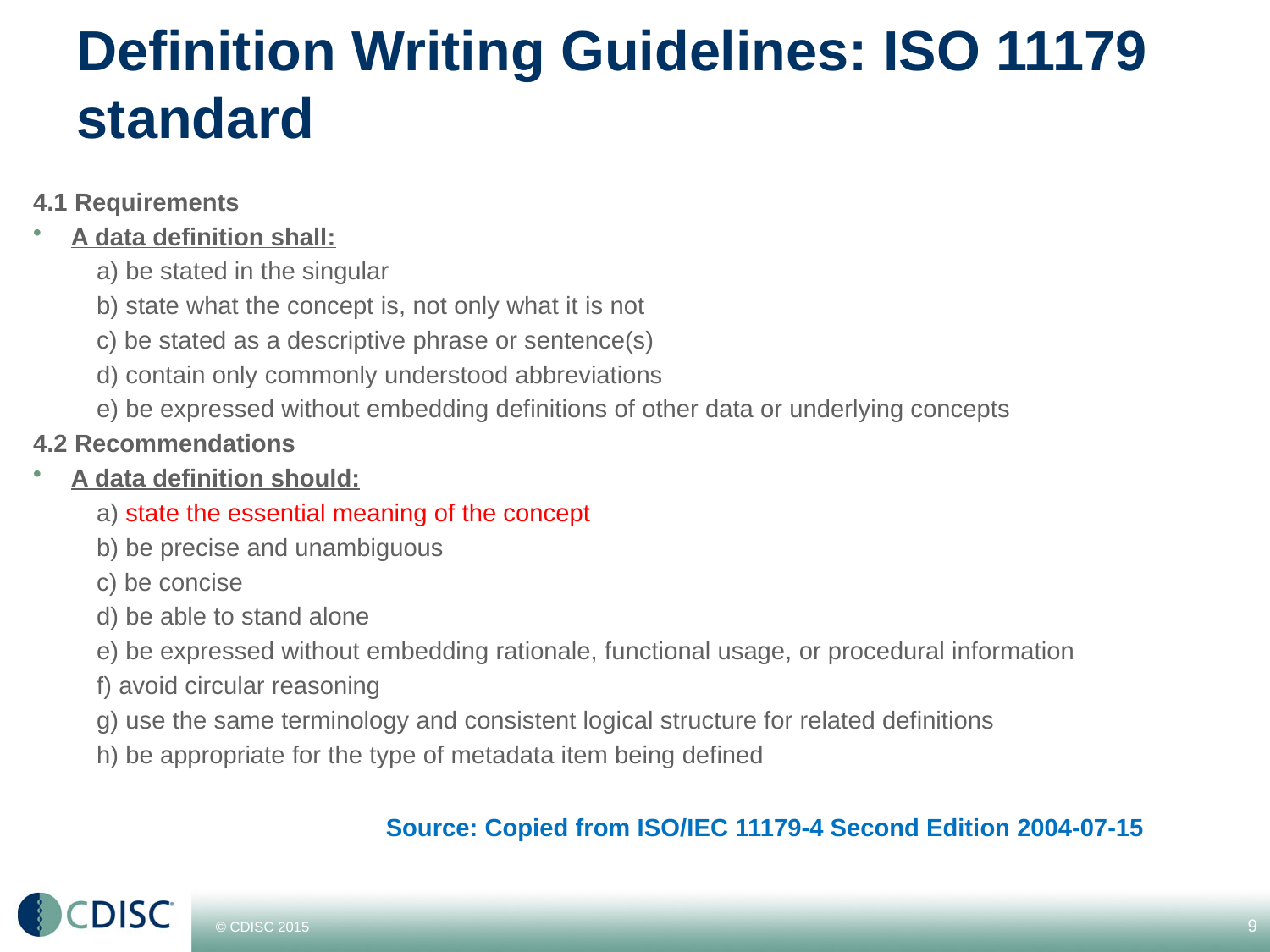

# Definition Writing Guidelines: ISO 11179 standard
4.1 Requirements
A data definition shall:
a) be stated in the singular
b) state what the concept is, not only what it is not
c) be stated as a descriptive phrase or sentence(s)
d) contain only commonly understood abbreviations
e) be expressed without embedding definitions of other data or underlying concepts
4.2 Recommendations
A data definition should:
a) state the essential meaning of the concept
b) be precise and unambiguous
c) be concise
d) be able to stand alone
e) be expressed without embedding rationale, functional usage, or procedural information
f) avoid circular reasoning
g) use the same terminology and consistent logical structure for related definitions
h) be appropriate for the type of metadata item being defined
Source: Copied from ISO/IEC 11179-4 Second Edition 2004-07-15
9